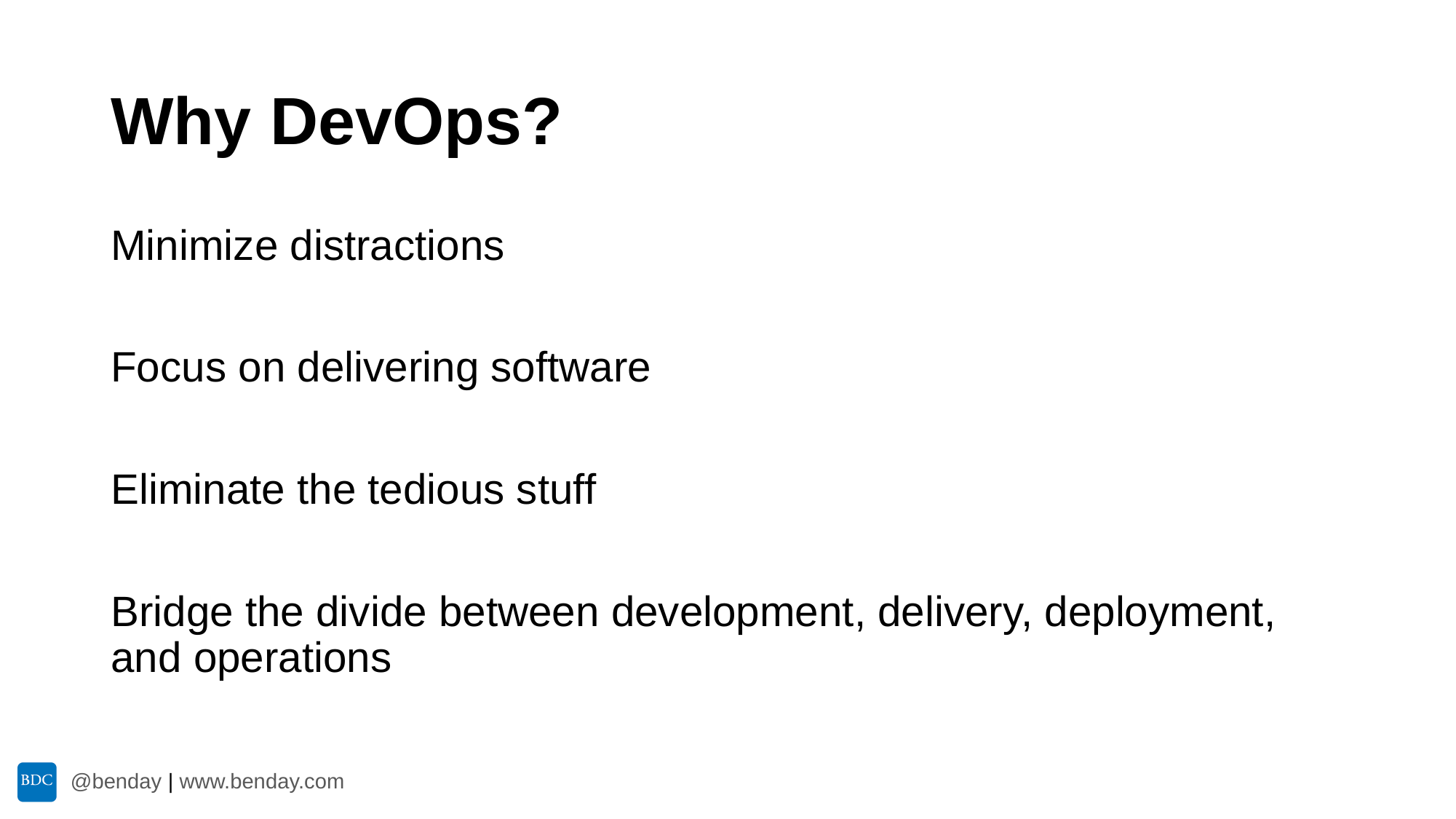

# Why DevOps?
Minimize distractions

Focus on delivering software

Eliminate the tedious stuff

Bridge the divide between development, delivery, deployment, and operations